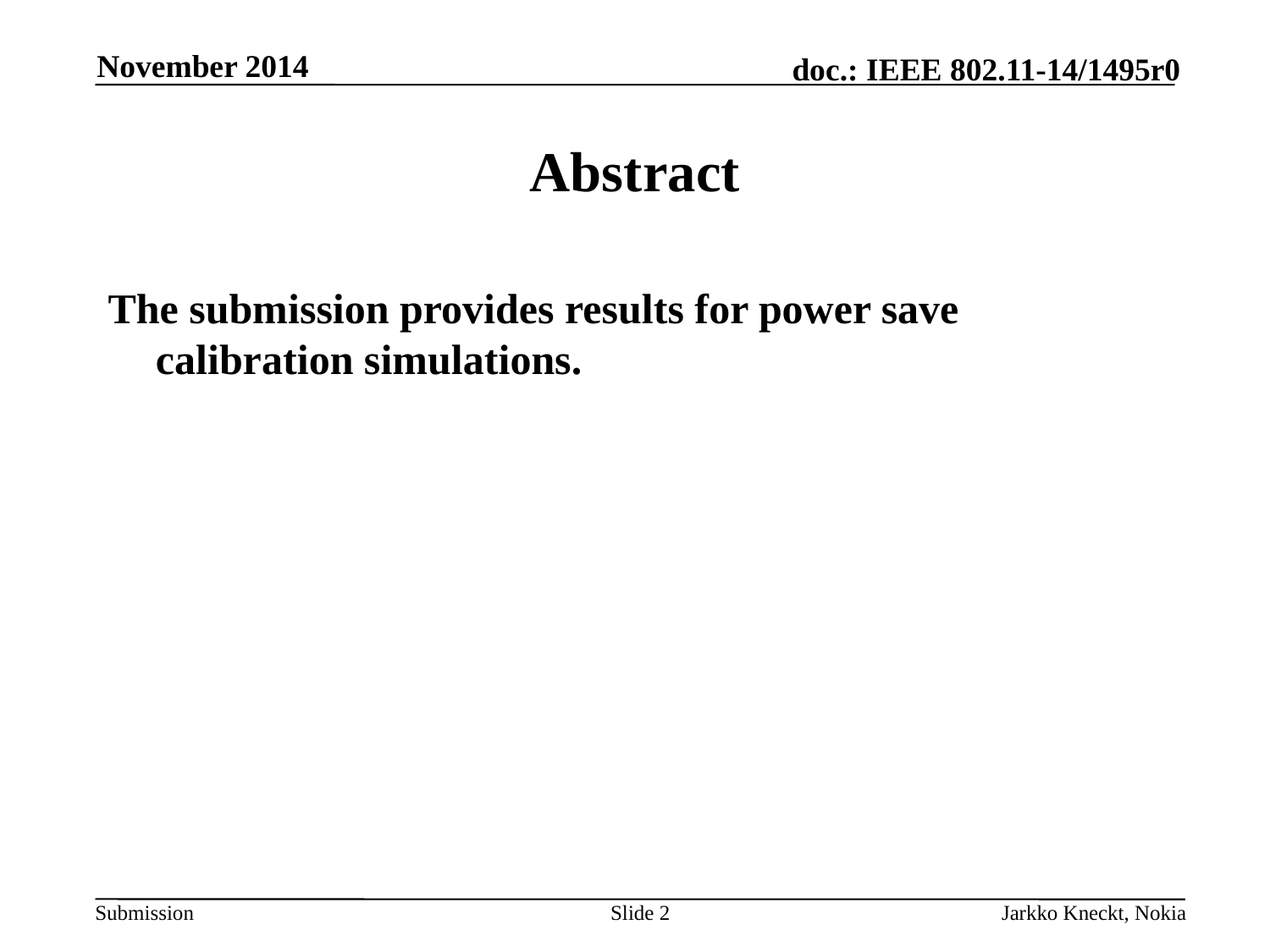

November 2014
# Abstract
The submission provides results for power save calibration simulations.

Slide 2
Jarkko Kneckt, Nokia